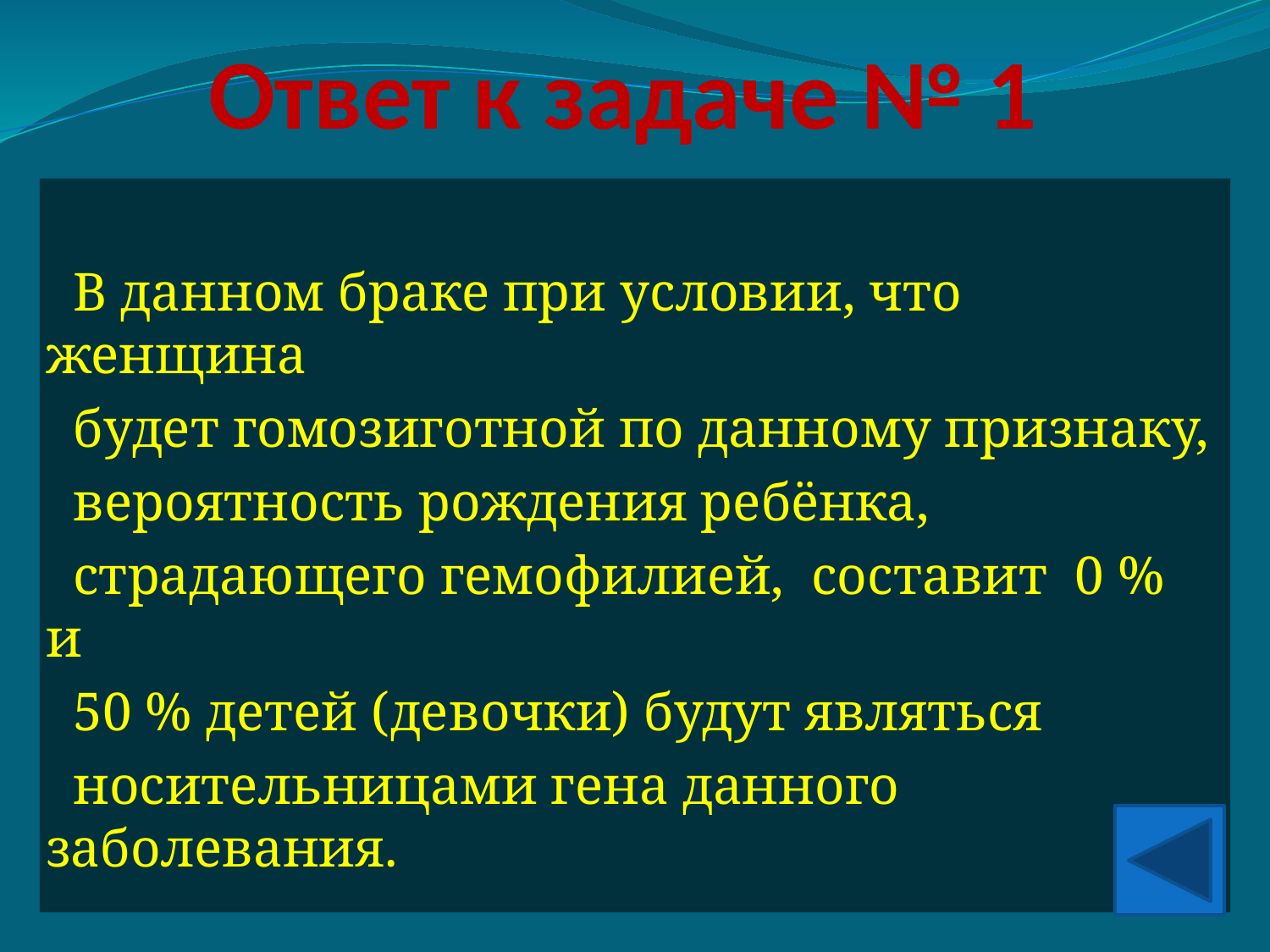

# Ответ к задаче № 1

  В данном браке при условии, что женщина
  будет гомозиготной по данному признаку,
  вероятность рождения ребёнка,
  страдающего гемофилией,  составит  0 %  и
  50 % детей (девочки) будут являться
  носительницами гена данного заболевания.